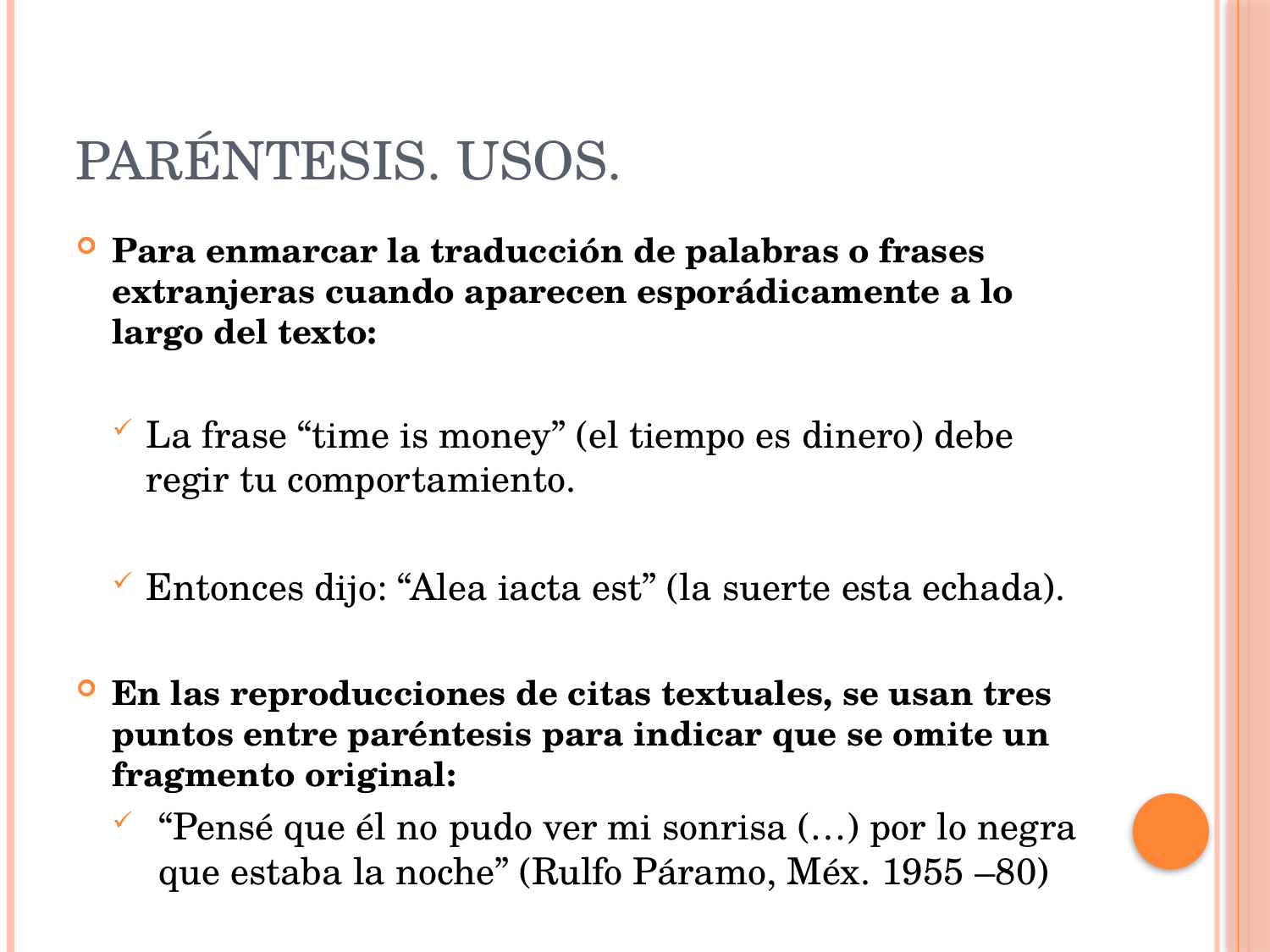

# Paréntesis. Usos.
Para enmarcar la traducción de palabras o frases extranjeras cuando aparecen esporádicamente a lo largo del texto:

La frase “time is money” (el tiempo es dinero) debe regir tu comportamiento.

Entonces dijo: “Alea iacta est” (la suerte esta echada).

En las reproducciones de citas textuales, se usan tres puntos entre paréntesis para indicar que se omite un fragmento original:
“Pensé que él no pudo ver mi sonrisa (…) por lo negra que estaba la noche” (Rulfo Páramo, Méx. 1955 –80)